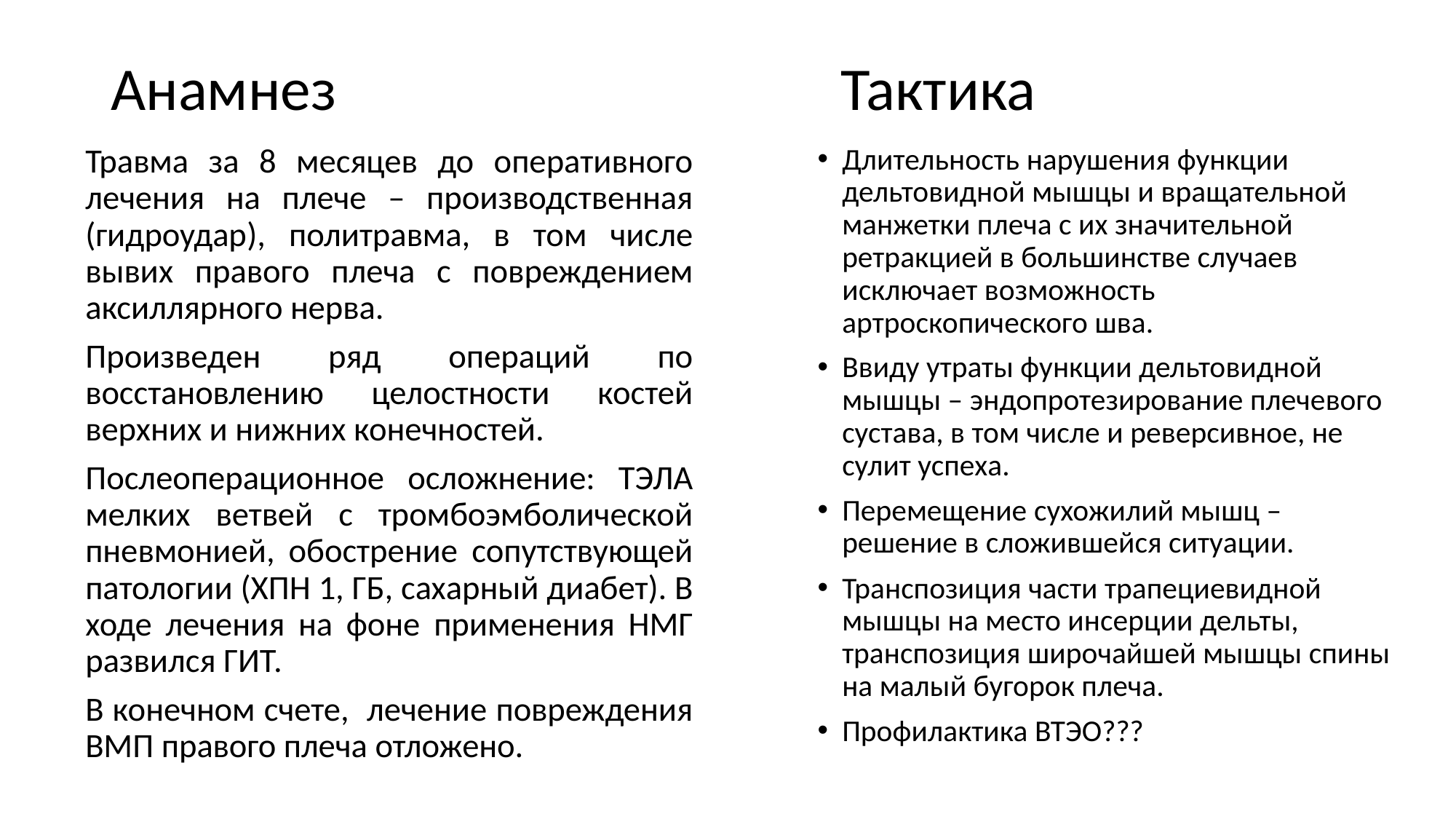

# Анамнез                                     Тактика
Травма за 8 месяцев до оперативного лечения на плече – производственная (гидроудар), политравма, в том числе вывих правого плеча с повреждением аксиллярного нерва.
Произведен ряд операций по восстановлению целостности костей верхних и нижних конечностей.
Послеоперационное осложнение: ТЭЛА мелких ветвей с тромбоэмболической пневмонией, обострение сопутствующей патологии (ХПН 1, ГБ, сахарный диабет). В ходе лечения на фоне применения НМГ развился ГИТ.
В конечном счете,  лечение повреждения ВМП правого плеча отложено.

Длительность нарушения функции дельтовидной мышцы и вращательной манжетки плеча с их значительной ретракцией в большинстве случаев исключает возможность артроскопического шва.
Ввиду утраты функции дельтовидной мышцы – эндопротезирование плечевого сустава, в том числе и реверсивное, не сулит успеха.
Перемещение сухожилий мышц –  решение в сложившейся ситуации.
Транспозиция части трапециевидной мышцы на место инсерции дельты, транспозиция широчайшей мышцы спины на малый бугорок плеча.
Профилактика ВТЭО???